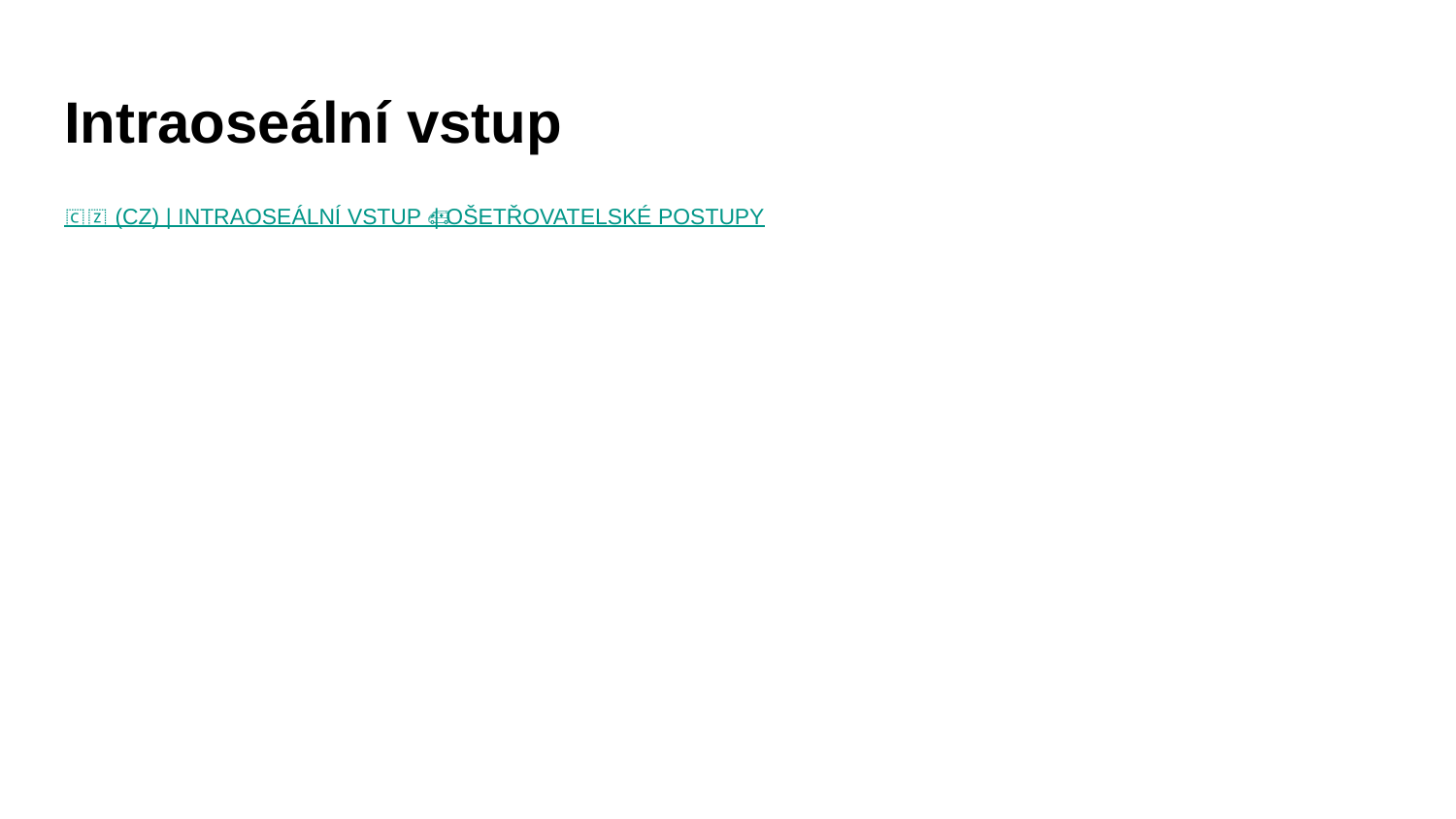

# Intraoseální vstup

🇨🇿 (CZ) | INTRAOSEÁLNÍ VSTUP 🦴🚑 | OŠETŘOVATELSKÉ POSTUPY